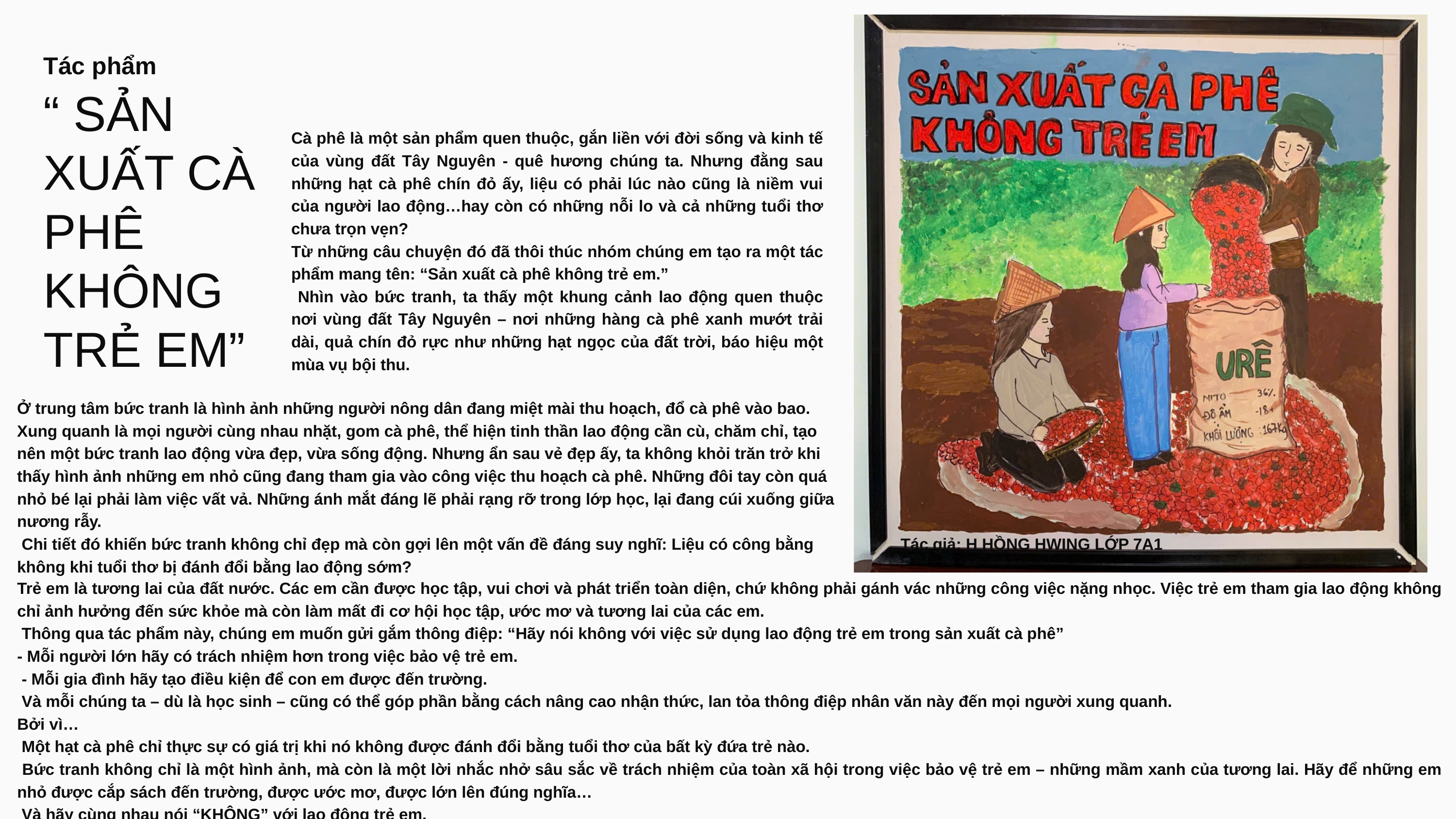

Tác phẩm
“ SẢN XUẤT CÀ PHÊ KHÔNG TRẺ EM”
Cà phê là một sản phẩm quen thuộc, gắn liền với đời sống và kinh tế của vùng đất Tây Nguyên - quê hương chúng ta. Nhưng đằng sau những hạt cà phê chín đỏ ấy, liệu có phải lúc nào cũng là niềm vui của người lao động…hay còn có những nỗi lo và cả những tuổi thơ chưa trọn vẹn?
Từ những câu chuyện đó đã thôi thúc nhóm chúng em tạo ra một tác phẩm mang tên: “Sản xuất cà phê không trẻ em.”
 Nhìn vào bức tranh, ta thấy một khung cảnh lao động quen thuộc nơi vùng đất Tây Nguyên – nơi những hàng cà phê xanh mướt trải dài, quả chín đỏ rực như những hạt ngọc của đất trời, báo hiệu một mùa vụ bội thu.

Ở trung tâm bức tranh là hình ảnh những người nông dân đang miệt mài thu hoạch, đổ cà phê vào bao. Xung quanh là mọi người cùng nhau nhặt, gom cà phê, thể hiện tinh thần lao động cần cù, chăm chỉ, tạo nên một bức tranh lao động vừa đẹp, vừa sống động. Nhưng ẩn sau vẻ đẹp ấy, ta không khỏi trăn trở khi thấy hình ảnh những em nhỏ cũng đang tham gia vào công việc thu hoạch cà phê. Những đôi tay còn quá nhỏ bé lại phải làm việc vất vả. Những ánh mắt đáng lẽ phải rạng rỡ trong lớp học, lại đang cúi xuống giữa nương rẫy.
 Chi tiết đó khiến bức tranh không chỉ đẹp mà còn gợi lên một vấn đề đáng suy nghĩ: Liệu có công bằng không khi tuổi thơ bị đánh đổi bằng lao động sớm?

Tác giả: H HỒNG HWING LỚP 7A1
Trẻ em là tương lai của đất nước. Các em cần được học tập, vui chơi và phát triển toàn diện, chứ không phải gánh vác những công việc nặng nhọc. Việc trẻ em tham gia lao động không chỉ ảnh hưởng đến sức khỏe mà còn làm mất đi cơ hội học tập, ước mơ và tương lai của các em.
 Thông qua tác phẩm này, chúng em muốn gửi gắm thông điệp: “Hãy nói không với việc sử dụng lao động trẻ em trong sản xuất cà phê”
- Mỗi người lớn hãy có trách nhiệm hơn trong việc bảo vệ trẻ em.
 - Mỗi gia đình hãy tạo điều kiện để con em được đến trường.
 Và mỗi chúng ta – dù là học sinh – cũng có thể góp phần bằng cách nâng cao nhận thức, lan tỏa thông điệp nhân văn này đến mọi người xung quanh.
Bởi vì…
 Một hạt cà phê chỉ thực sự có giá trị khi nó không được đánh đổi bằng tuổi thơ của bất kỳ đứa trẻ nào.
 Bức tranh không chỉ là một hình ảnh, mà còn là một lời nhắc nhở sâu sắc về trách nhiệm của toàn xã hội trong việc bảo vệ trẻ em – những mầm xanh của tương lai. Hãy để những em nhỏ được cắp sách đến trường, được ước mơ, được lớn lên đúng nghĩa…
 Và hãy cùng nhau nói “KHÔNG” với lao động trẻ em.